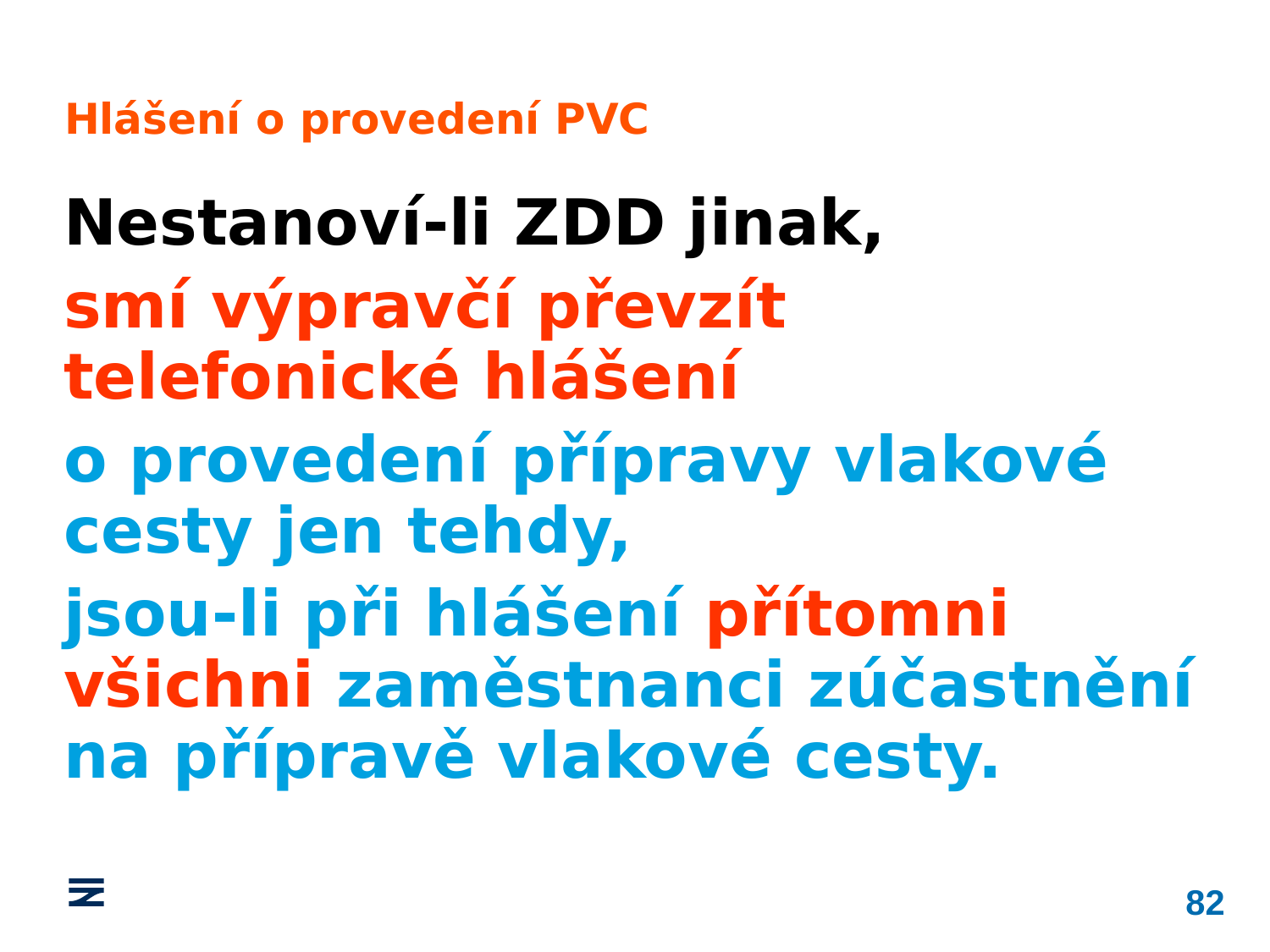

Hlášení o provedení PVC

Nestanoví‑li ZDD jinak,
smí výpravčí převzít telefonické hlášení
o provedení přípravy vlakové cesty jen tehdy,
jsou‑li při hlášení přítomni všichni zaměstnanci zúčastnění na přípravě vlakové cesty.

82